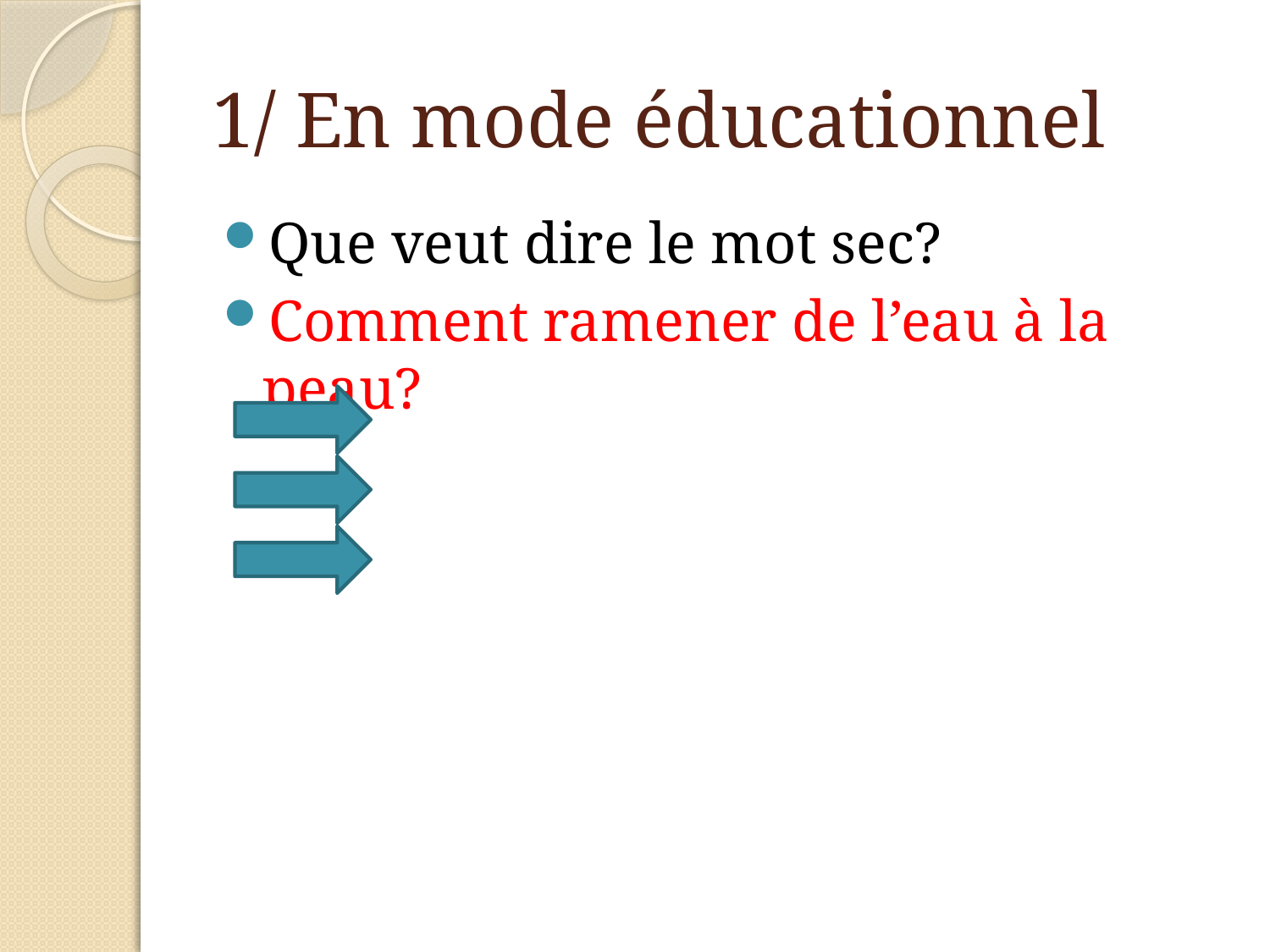

# 1/ En mode éducationnel
Que veut dire le mot sec?
Comment ramener de l’eau à la peau?